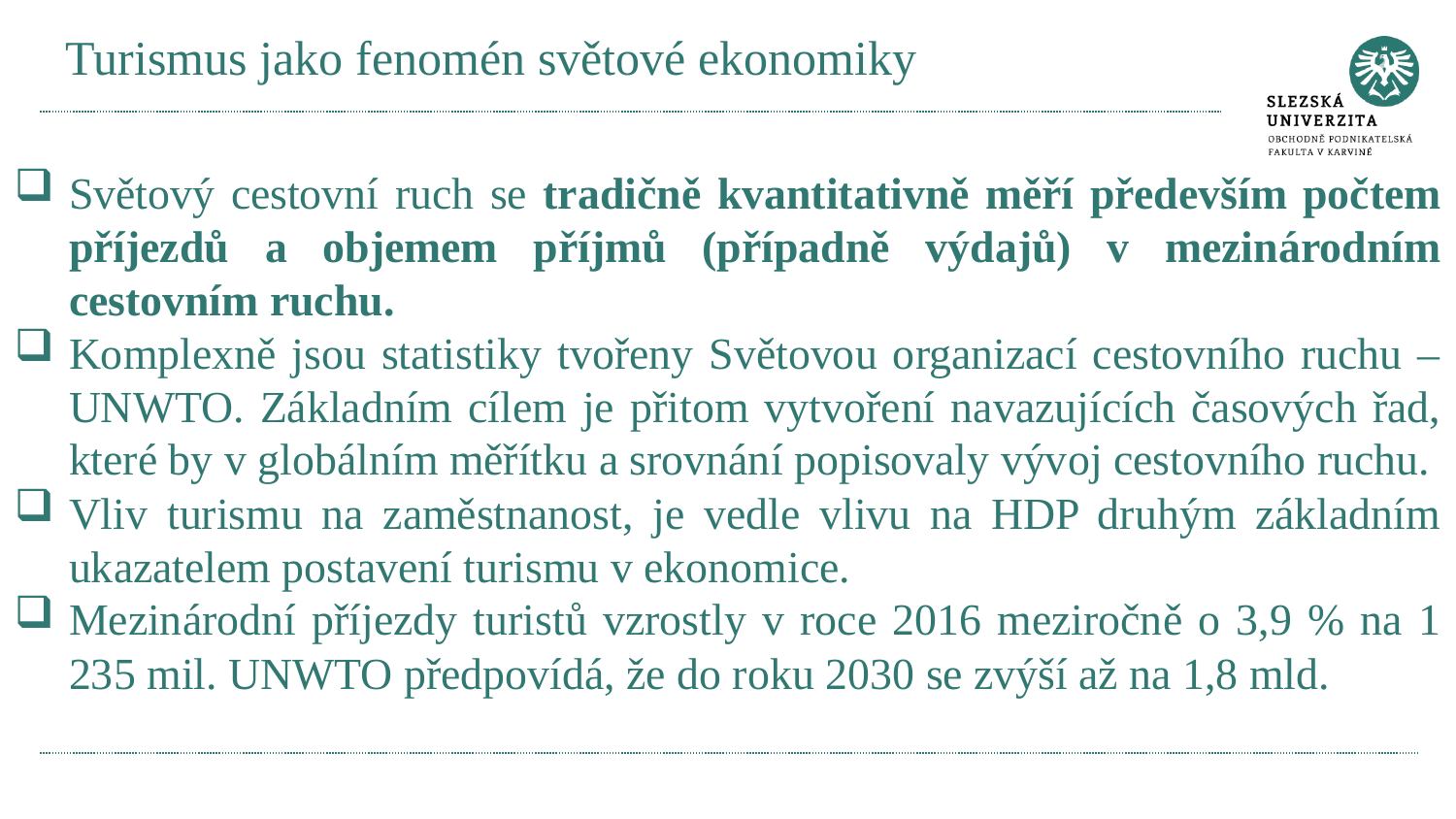

# Turismus jako fenomén světové ekonomiky
Světový cestovní ruch se tradičně kvantitativně měří především počtem příjezdů a objemem příjmů (případně výdajů) v mezinárodním cestovním ruchu.
Komplexně jsou statistiky tvořeny Světovou organizací cestovního ruchu – UNWTO. Základním cílem je přitom vytvoření navazujících časových řad, které by v globálním měřítku a srovnání popisovaly vývoj cestovního ruchu.
Vliv turismu na zaměstnanost, je vedle vlivu na HDP druhým základním ukazatelem postavení turismu v ekonomice.
Mezinárodní příjezdy turistů vzrostly v roce 2016 meziročně o 3,9 % na 1 235 mil. UNWTO předpovídá, že do roku 2030 se zvýší až na 1,8 mld.